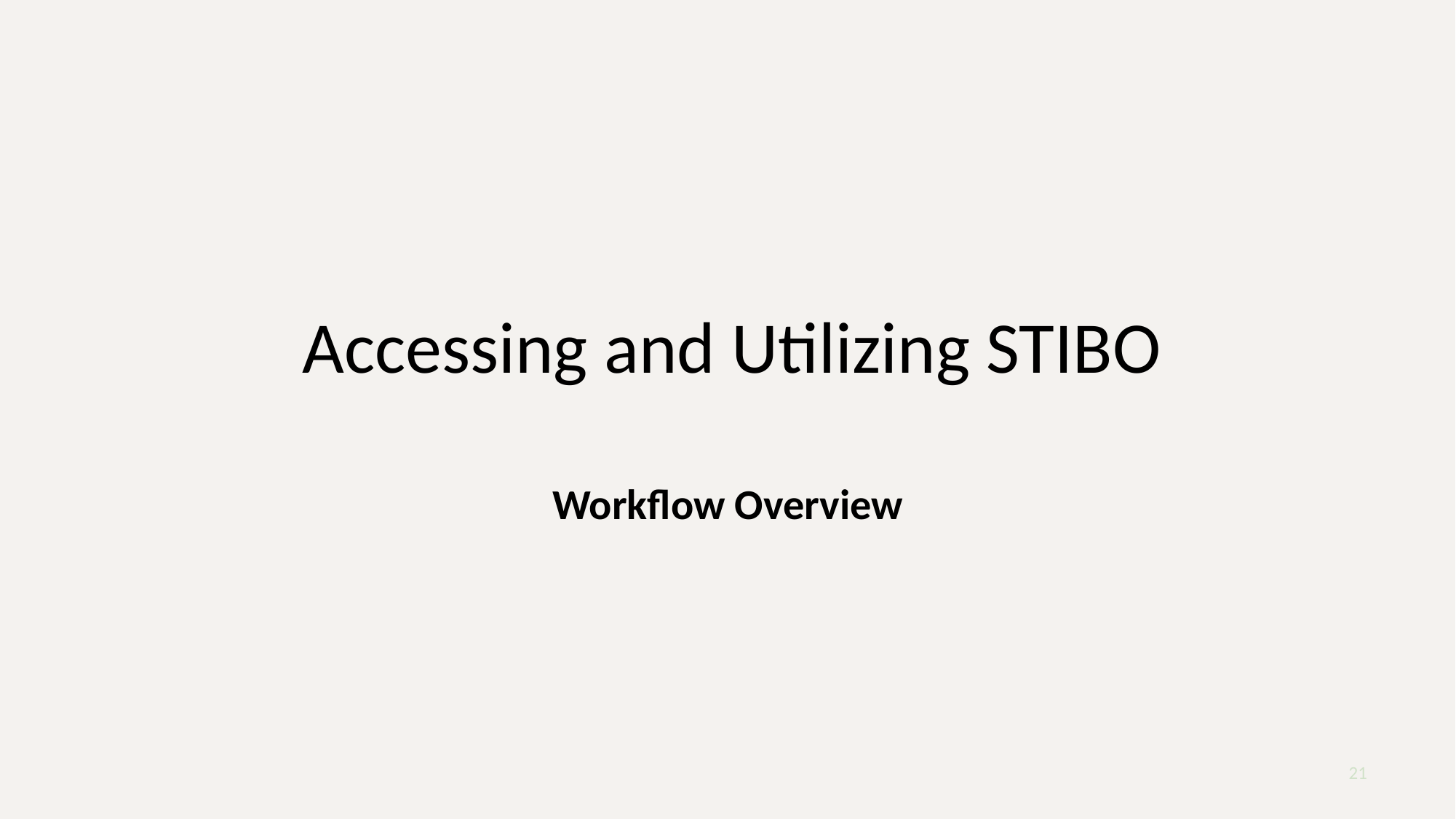

# Accessing and Utilizing STIBO

Workflow Overview
21